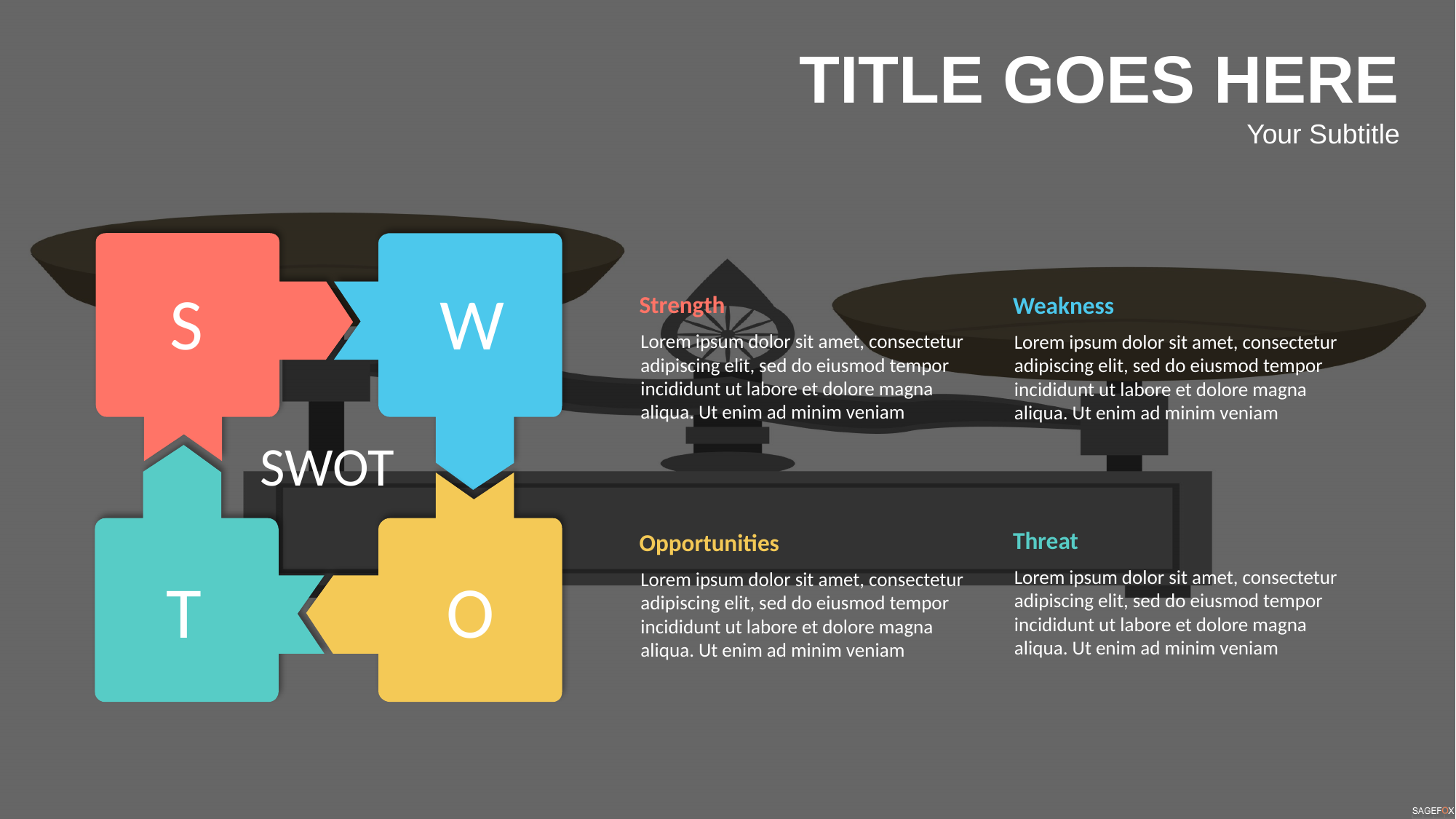

TITLE GOES HERE
Your Subtitle

S

W
Strength
Lorem ipsum dolor sit amet, consectetur adipiscing elit, sed do eiusmod tempor incididunt ut labore et dolore magna aliqua. Ut enim ad minim veniam
Weakness
Lorem ipsum dolor sit amet, consectetur adipiscing elit, sed do eiusmod tempor incididunt ut labore et dolore magna aliqua. Ut enim ad minim veniam
SWOT

T

O
Threat
Lorem ipsum dolor sit amet, consectetur adipiscing elit, sed do eiusmod tempor incididunt ut labore et dolore magna aliqua. Ut enim ad minim veniam
Opportunities
Lorem ipsum dolor sit amet, consectetur adipiscing elit, sed do eiusmod tempor incididunt ut labore et dolore magna aliqua. Ut enim ad minim veniam